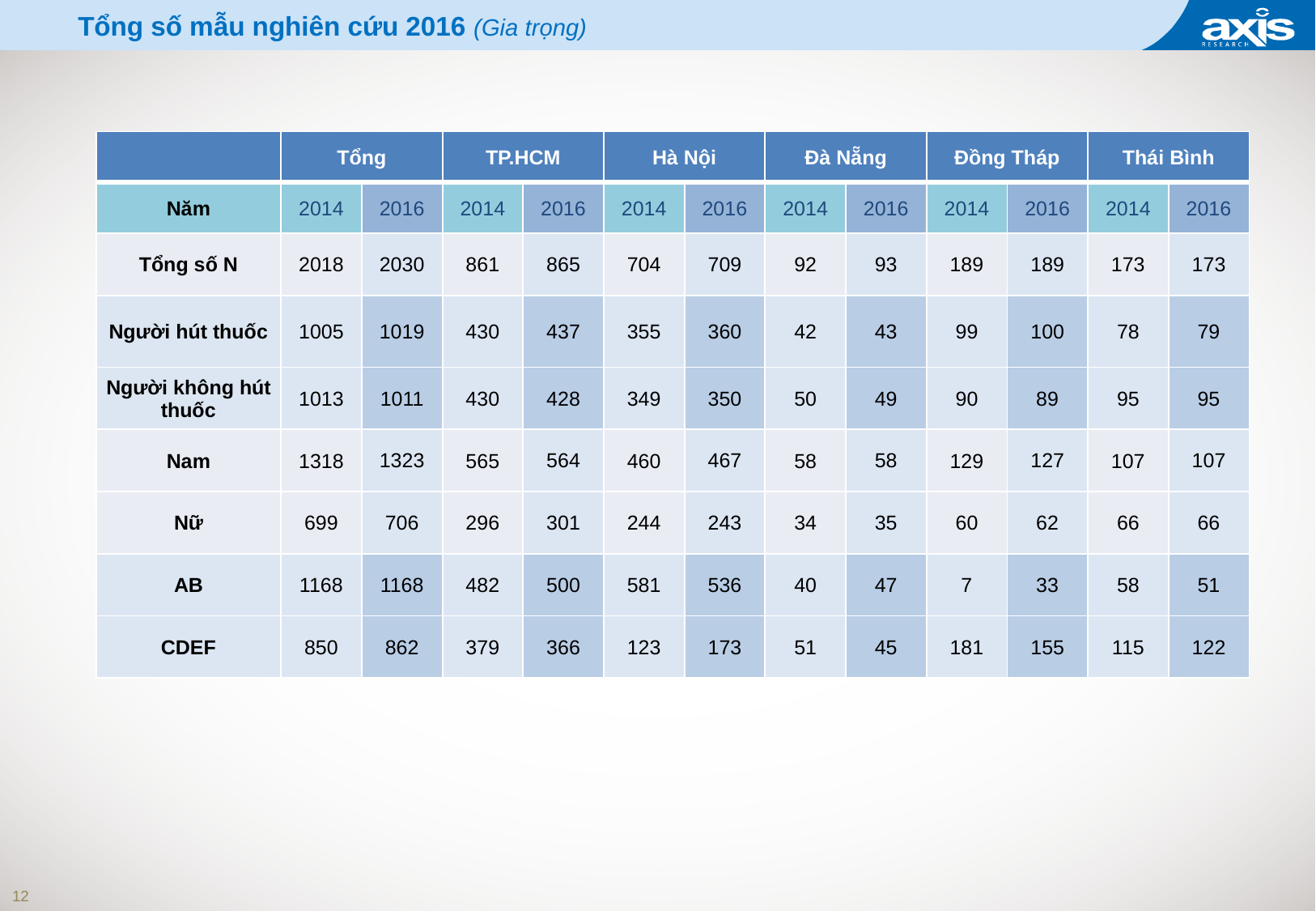

# Tổng số mẫu nghiên cứu 2016 (Gia trọng)
|  | Tổng |  | TP.HCM |  | Hà Nội |  | Đà Nẵng |  | Đồng Tháp |  | Thái Bình |  |
| --- | --- | --- | --- | --- | --- | --- | --- | --- | --- | --- | --- | --- |
| Năm | 2014 | 2016 | 2014 | 2016 | 2014 | 2016 | 2014 | 2016 | 2014 | 2016 | 2014 | 2016 |
| Tổng số N | 2018 | 2030 | 861 | 865 | 704 | 709 | 92 | 93 | 189 | 189 | 173 | 173 |
| Người hút thuốc | 1005 | 1019 | 430 | 437 | 355 | 360 | 42 | 43 | 99 | 100 | 78 | 79 |
| Người không hút thuốc | 1013 | 1011 | 430 | 428 | 349 | 350 | 50 | 49 | 90 | 89 | 95 | 95 |
| Nam | 1318 | 1323 | 565 | 564 | 460 | 467 | 58 | 58 | 129 | 127 | 107 | 107 |
| Nữ | 699 | 706 | 296 | 301 | 244 | 243 | 34 | 35 | 60 | 62 | 66 | 66 |
| AB | 1168 | 1168 | 482 | 500 | 581 | 536 | 40 | 47 | 7 | 33 | 58 | 51 |
| CDEF | 850 | 862 | 379 | 366 | 123 | 173 | 51 | 45 | 181 | 155 | 115 | 122 |
12